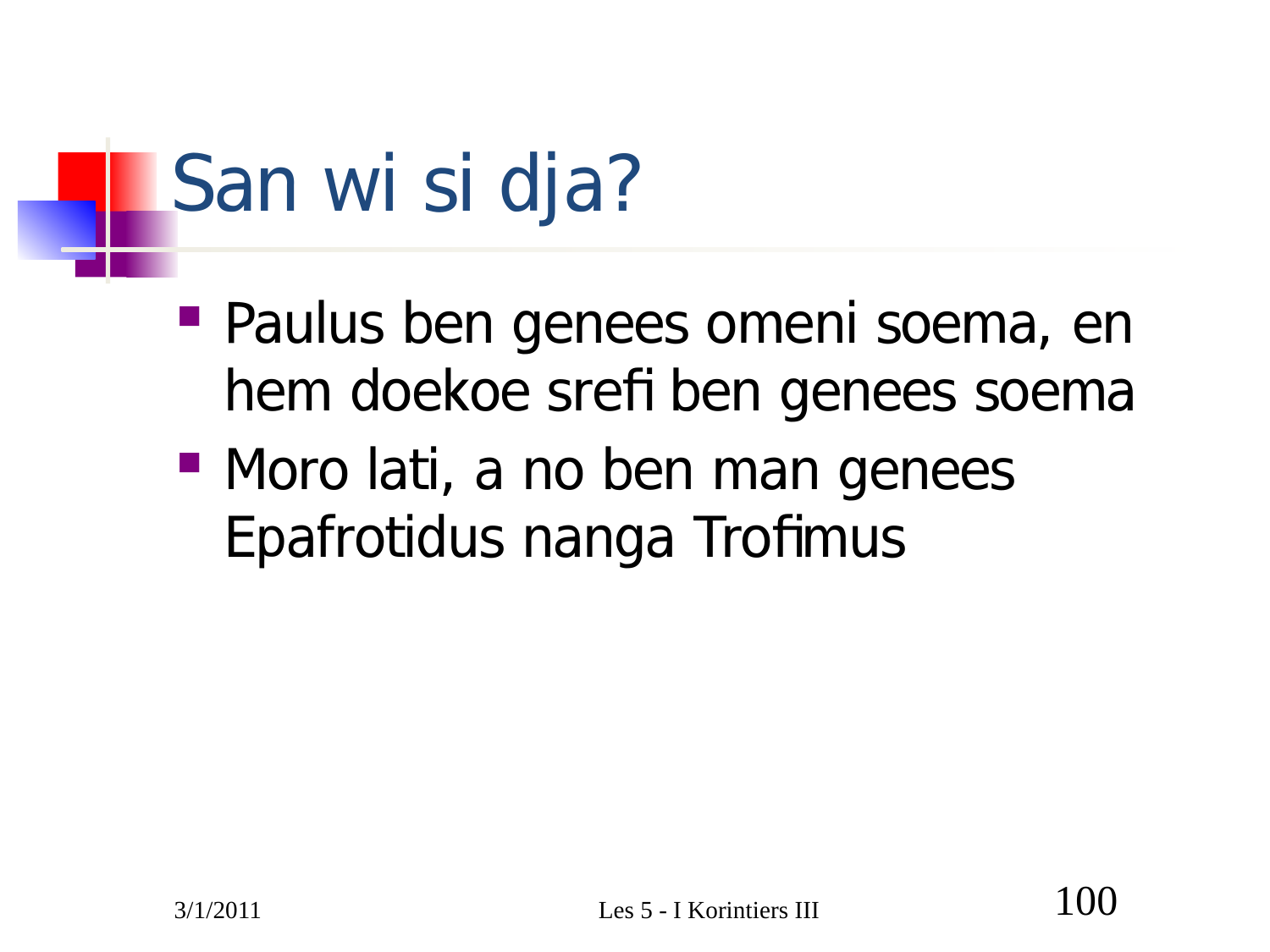

# San wi si dja?
Paulus ben genees omeni soema, en hem doekoe srefi ben genees soema
Moro lati, a no ben man genees Epafrotidus nanga Trofimus
3/1/2011
Les 5 - I Korintiers III
100